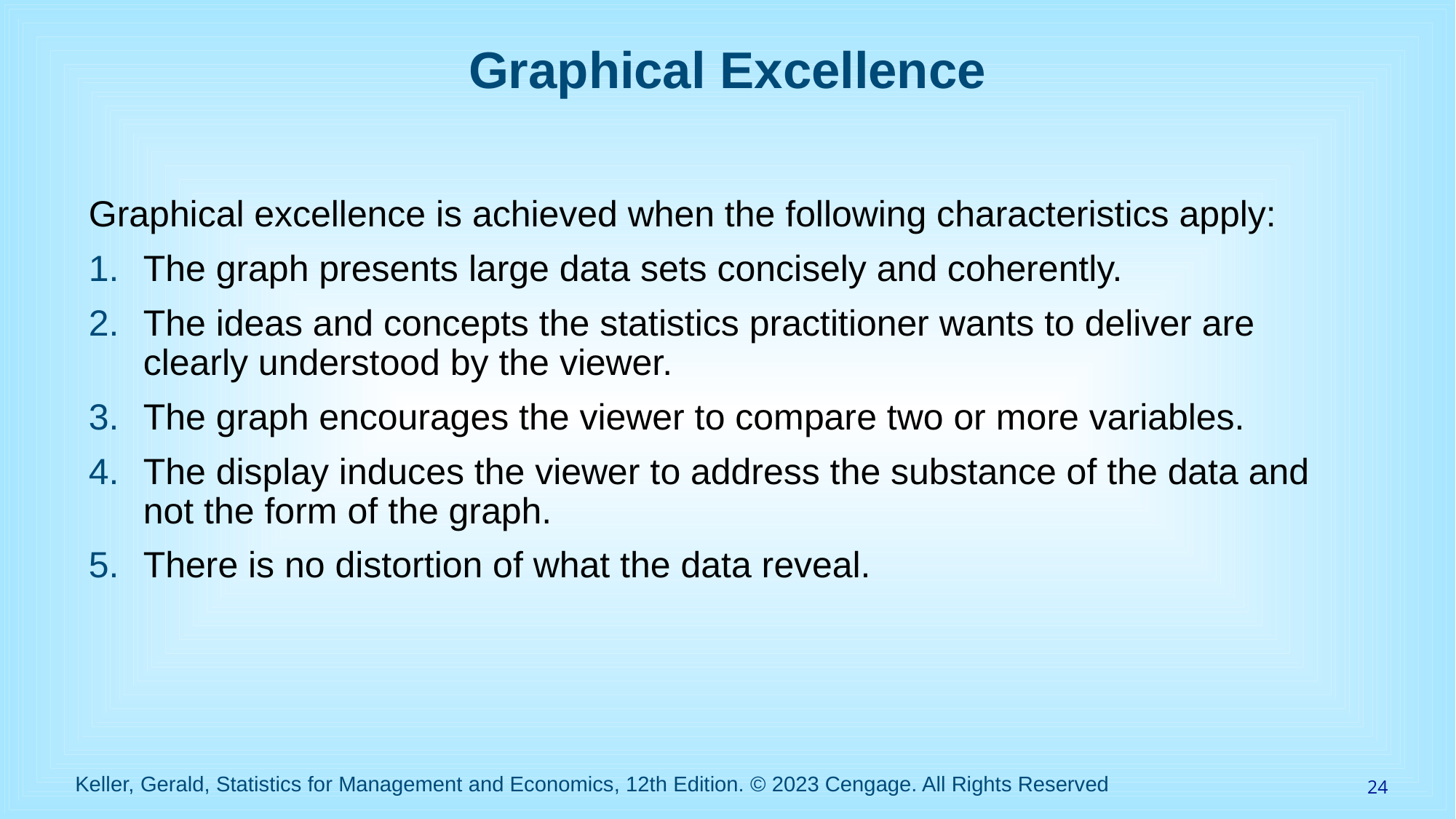

# Graphical Excellence
Graphical excellence is achieved when the following characteristics apply:
The graph presents large data sets concisely and coherently.
The ideas and concepts the statistics practitioner wants to deliver are clearly understood by the viewer.
The graph encourages the viewer to compare two or more variables.
The display induces the viewer to address the substance of the data and not the form of the graph.
There is no distortion of what the data reveal.